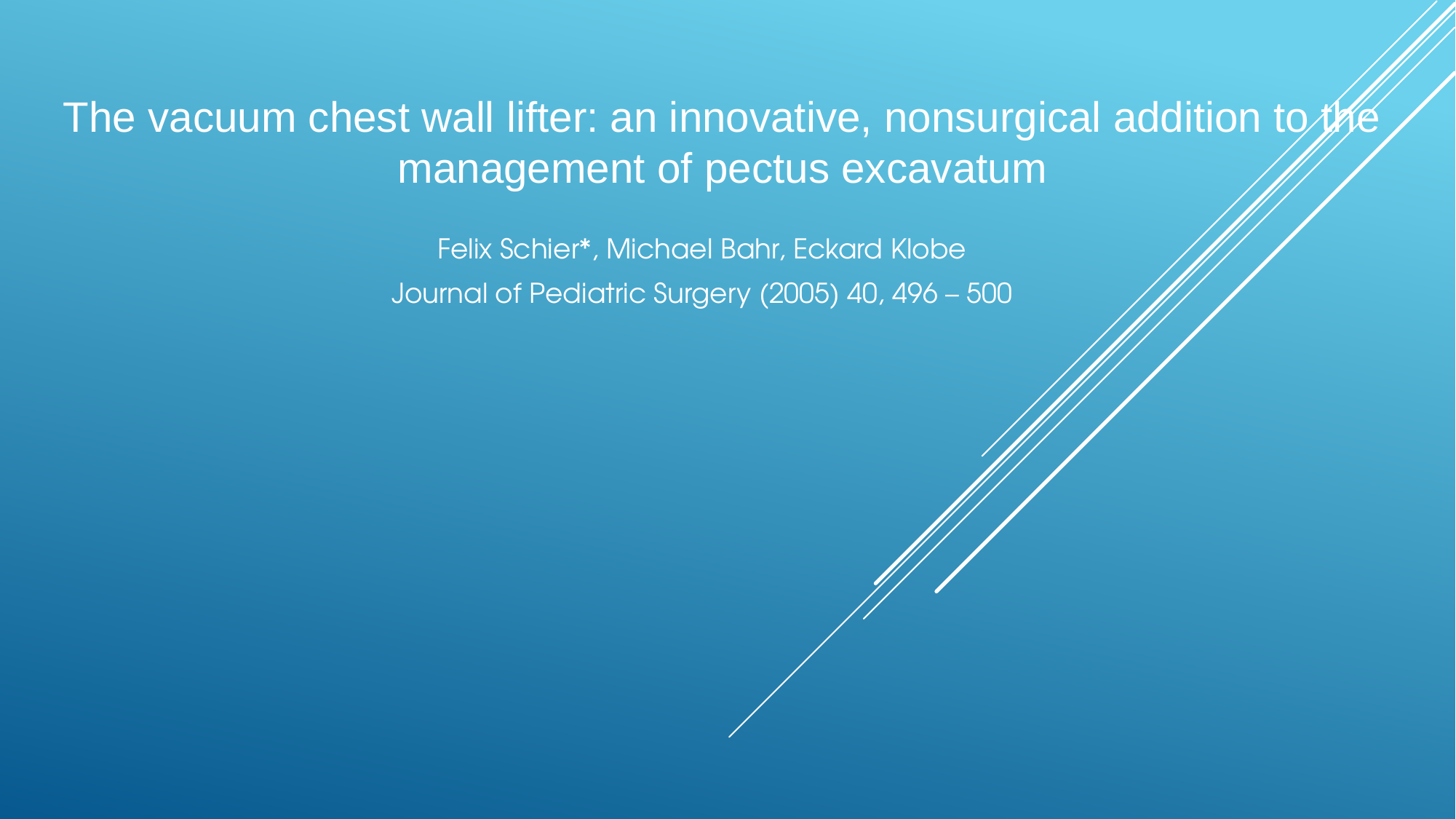

The vacuum chest wall lifter: an innovative, nonsurgical addition to the management of pectus excavatum
Felix Schier*, Michael Bahr, Eckard Klobe
Journal of Pediatric Surgery (2005) 40, 496 – 500